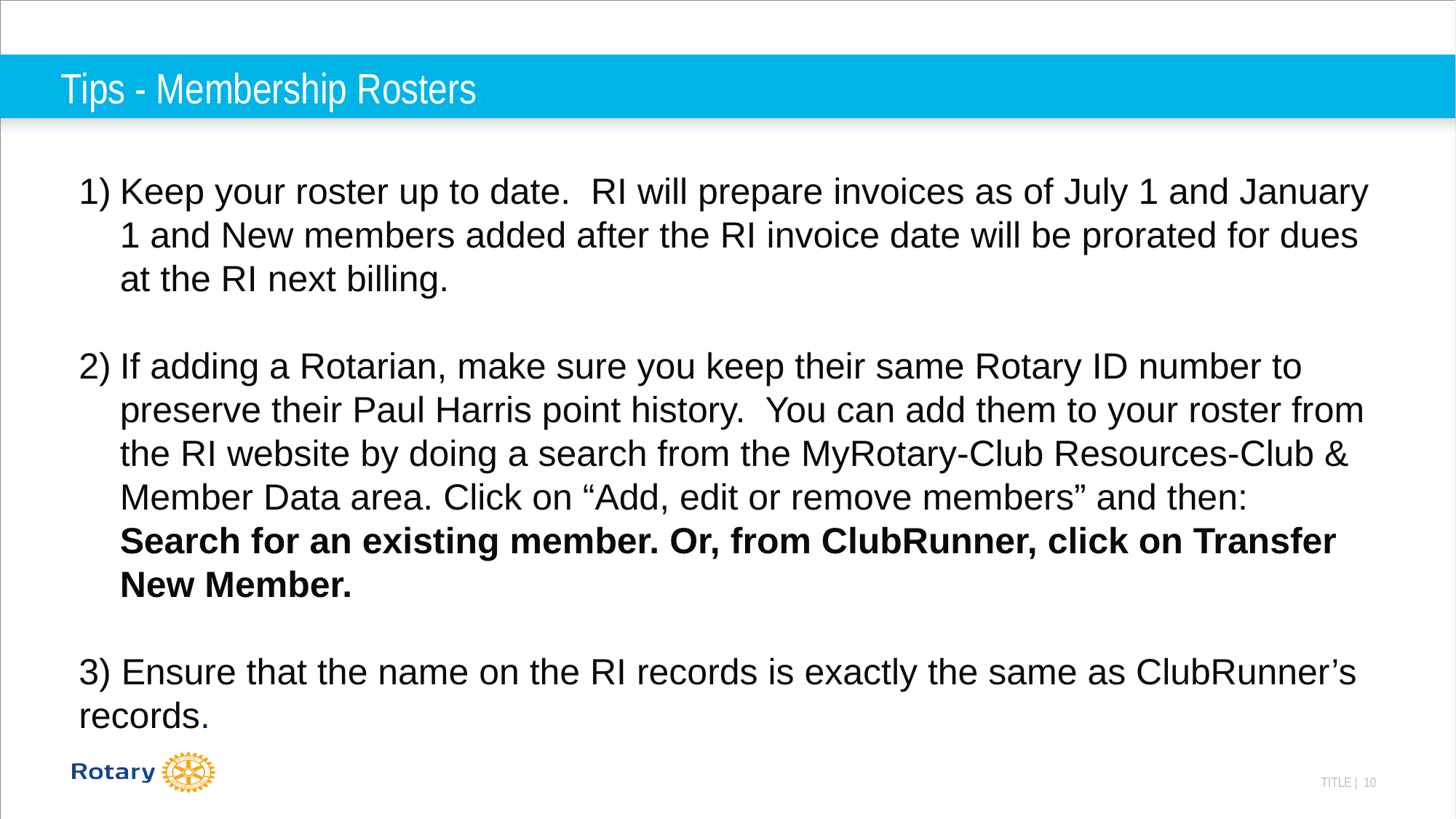

# Tips - Membership Rosters
Keep your roster up to date.  RI will prepare invoices as of July 1 and January 1 and New members added after the RI invoice date will be prorated for dues at the RI next billing.

If adding a Rotarian, make sure you keep their same Rotary ID number to preserve their Paul Harris point history.  You can add them to your roster from the RI website by doing a search from the MyRotary-Club Resources-Club & Member Data area. Click on “Add, edit or remove members” and then: Search for an existing member. Or, from ClubRunner, click on Transfer New Member.

3) Ensure that the name on the RI records is exactly the same as ClubRunner’s records.